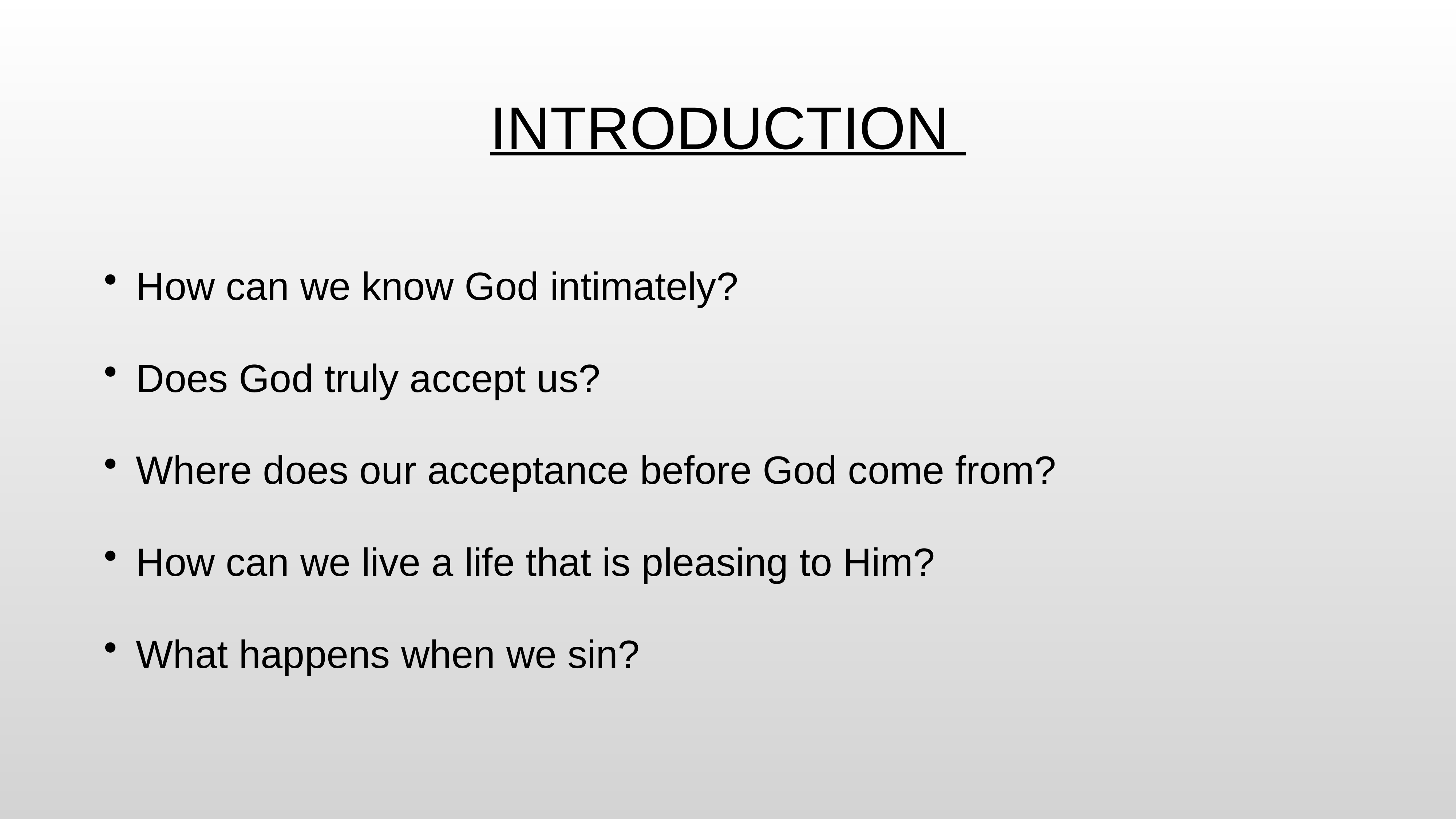

# INTRODUCTION
How can we know God intimately?
Does God truly accept us?
Where does our acceptance before God come from?
How can we live a life that is pleasing to Him?
What happens when we sin?